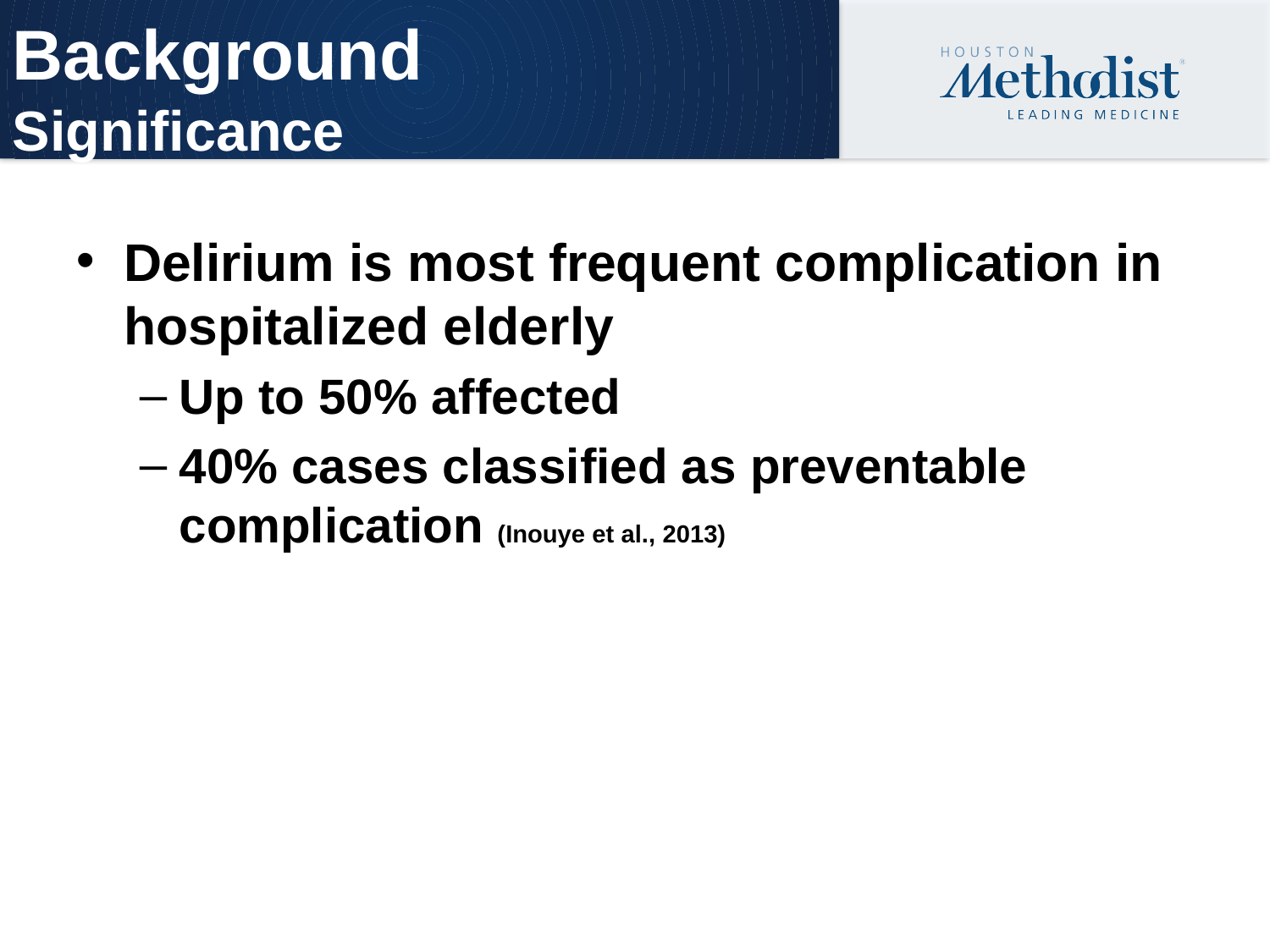

# Background Significance
Delirium is most frequent complication in hospitalized elderly
Up to 50% affected
40% cases classified as preventable complication (Inouye et al., 2013)